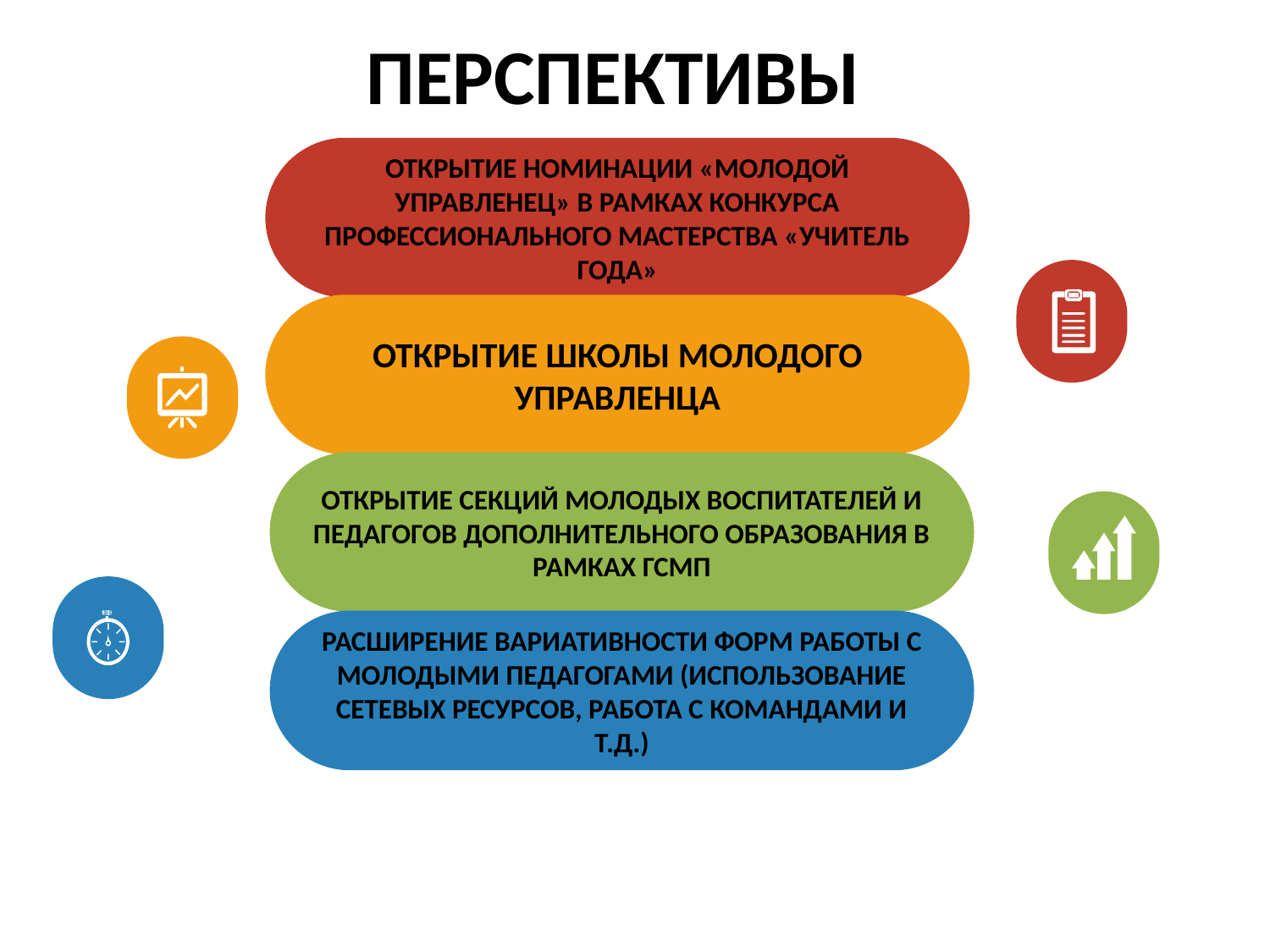

ПЕРСПЕКТИВЫ
ОТКРЫТИЕ НОМИНАЦИИ «МОЛОДОЙ УПРАВЛЕНЕЦ» В РАМКАХ КОНКУРСА ПРОФЕССИОНАЛЬНОГО МАСТЕРСТВА «УЧИТЕЛЬ ГОДА»

ОТКРЫТИЕ ШКОЛЫ МОЛОДОГО УПРАВЛЕНЦА

ОТКРЫТИЕ СЕКЦИЙ МОЛОДЫХ ВОСПИТАТЕЛЕЙ И ПЕДАГОГОВ ДОПОЛНИТЕЛЬНОГО ОБРАЗОВАНИЯ В РАМКАХ ГСМП

РАСШИРЕНИЕ ВАРИАТИВНОСТИ ФОРМ РАБОТЫ С МОЛОДЫМИ ПЕДАГОГАМИ (ИСПОЛЬЗОВАНИЕ СЕТЕВЫХ РЕСУРСОВ, РАБОТА С КОМАНДАМИ И Т.Д.)